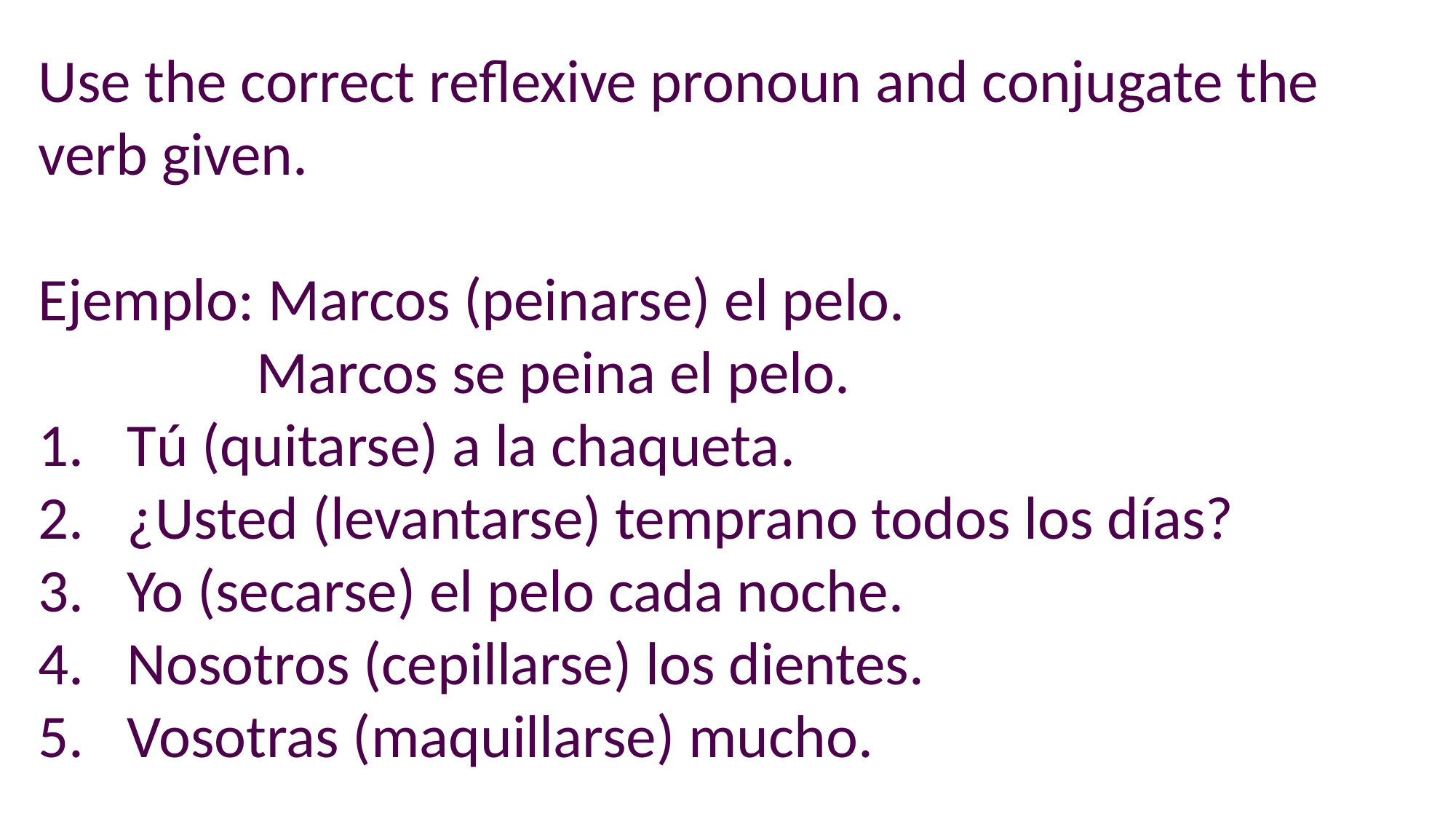

Use the correct reflexive pronoun and conjugate the verb given.

Ejemplo: Marcos (peinarse) el pelo.
	        Marcos se peina el pelo.
Tú (quitarse) a la chaqueta.
¿Usted (levantarse) temprano todos los días?
Yo (secarse) el pelo cada noche.
Nosotros (cepillarse) los dientes.
Vosotras (maquillarse) mucho.